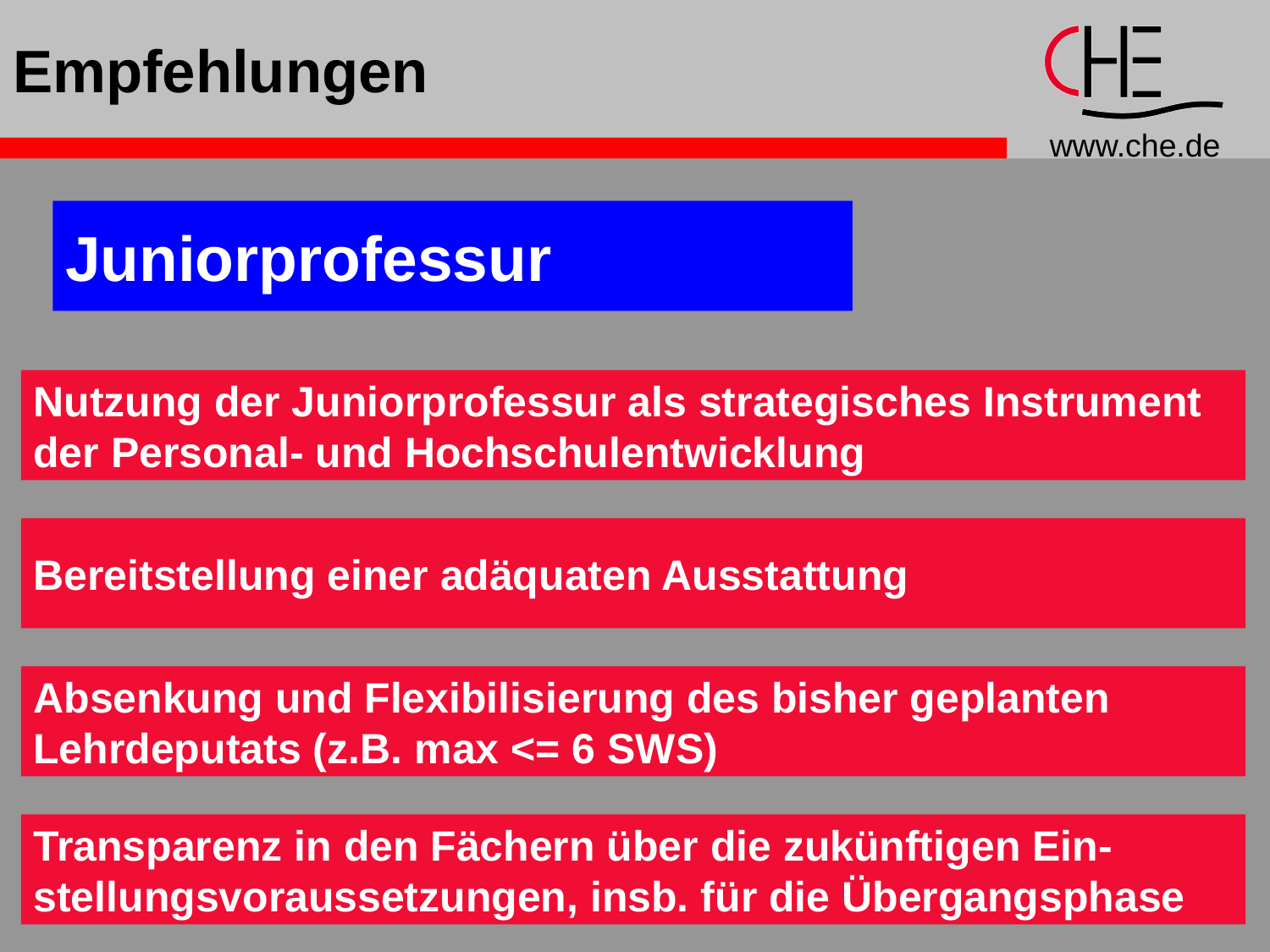

# Empfehlungen
Juniorprofessur
Nutzung der Juniorprofessur als strategisches Instrument
der Personal- und Hochschulentwicklung
Bereitstellung einer adäquaten Ausstattung
Absenkung und Flexibilisierung des bisher geplanten
Lehrdeputats (z.B. max <= 6 SWS)
Transparenz in den Fächern über die zukünftigen Ein-
stellungsvoraussetzungen, insb. für die Übergangsphase
27